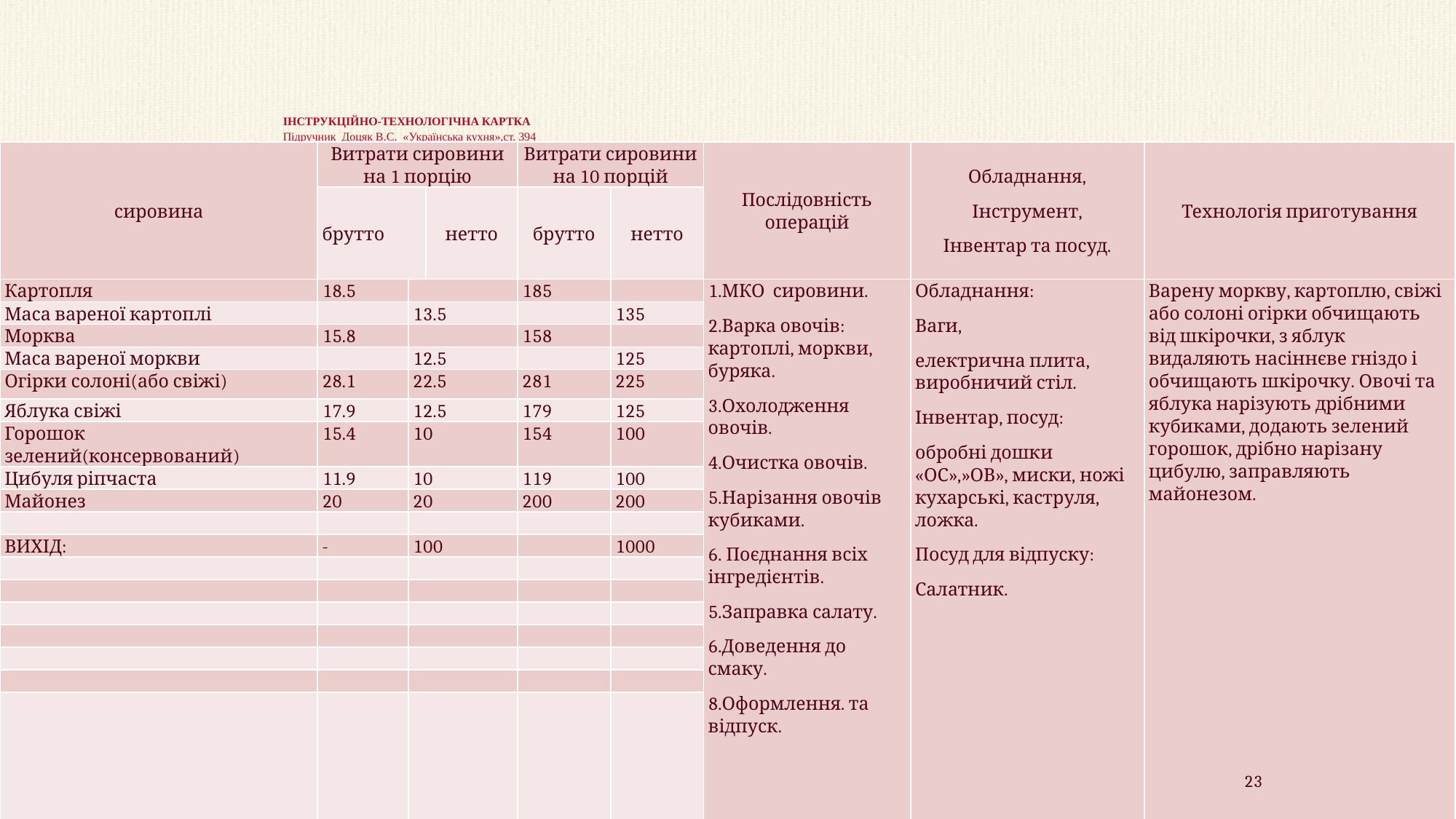

# ІНСТРУКЦІЙНО-ТЕХНОЛОГІЧНА КАРТКА Підручник  Доцяк В.С.  «Українська кухня»,ст. 394 Найменування страви «Салат український»
| сировина | Витрати сировини на 1 порцію |  |  | Витрати сировини на 10 порцій |  | Послідовність операцій | Обладнання, Інструмент, Інвентар та посуд. | Технологія приготування |
| --- | --- | --- | --- | --- | --- | --- | --- | --- |
|  | брутто |  | нетто | брутто | нетто |  |  |  |
| Картопля | 18.5 |  |  | 185 |  | 1.МКО сировини. 2.Варка овочів: картоплі, моркви, буряка. 3.Охолодження овочів. 4.Очистка овочів. 5.Нарізання овочів кубиками. 6. Поєднання всіх інгредієнтів. 5.Заправка салату. 6.Доведення до смаку. 8.Оформлення. та відпуск. | Обладнання: Ваги, електрична плита, виробничий стіл. Інвентар, посуд: обробні дошки «ОС»,»ОВ», миски, ножі кухарські, каструля, ложка. Посуд для відпуску: Салатник. | Варену моркву, картоплю, свіжі або солоні огірки обчищають від шкірочки, з яблук видаляють насіннєве гніздо і обчищають шкірочку. Овочі та яблука нарізують дрібними кубиками, додають зелений горошок, дрібно нарізану цибулю, заправляють майонезом. |
| Маса вареної картоплі |  | 13.5 |  |  | 135 |  |  |  |
| Морква | 15.8 |  |  | 158 |  |  |  |  |
| Маса вареної моркви |  | 12.5 |  |  | 125 |  |  |  |
| Огірки солоні(або свіжі) | 28.1 | 22.5 |  | 281 | 225 |  |  |  |
| Яблука свіжі | 17.9 | 12.5 |  | 179 | 125 |  |  |  |
| Горошок зелений(консервований) | 15.4 | 10 |  | 154 | 100 |  |  |  |
| Цибуля ріпчаста | 11.9 | 10 |  | 119 | 100 |  |  |  |
| Майонез | 20 | 20 |  | 200 | 200 |  |  |  |
|  |  |  |  |  |  |  |  |  |
| ВИХІД: | - | 100 |  |  | 1000 |  |  |  |
|  |  |  |  |  |  |  |  |  |
|  |  |  |  |  |  |  |  |  |
|  |  |  |  |  |  |  |  |  |
|  |  |  |  |  |  |  |  |  |
|  |  |  |  |  |  |  |  |  |
|  |  |  |  |  |  |  |  |  |
|  |  |  |  |  |  |  |  |  |

23